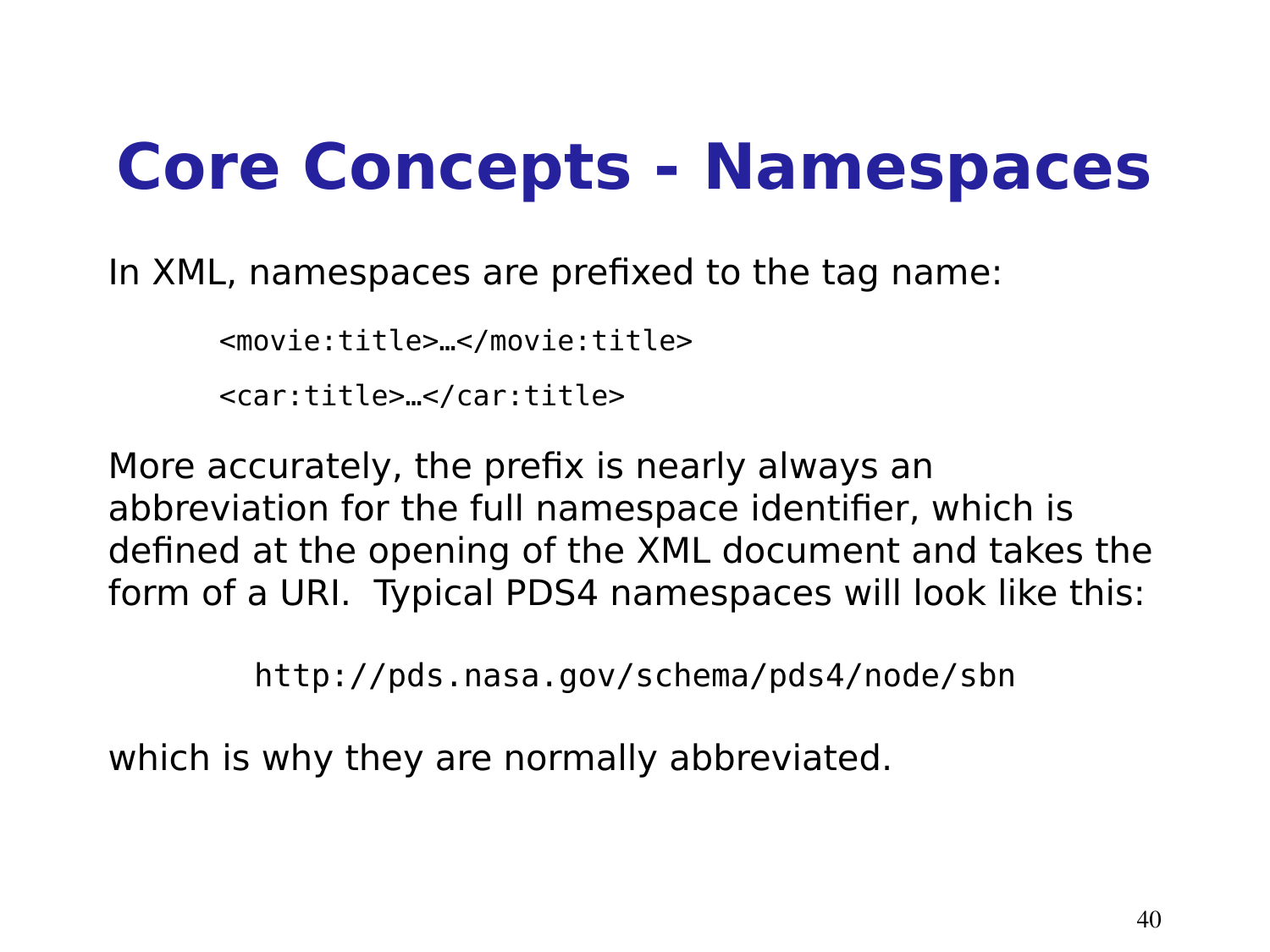

# Core Concepts - Namespaces
In XML, namespaces are prefixed to the tag name:
<movie:title>…</movie:title>
<car:title>…</car:title>
More accurately, the prefix is nearly always an abbreviation for the full namespace identifier, which is defined at the opening of the XML document and takes the form of a URI.  Typical PDS4 namespaces will look like this:
http://pds.nasa.gov/schema/pds4/node/sbn
which is why they are normally abbreviated.

40